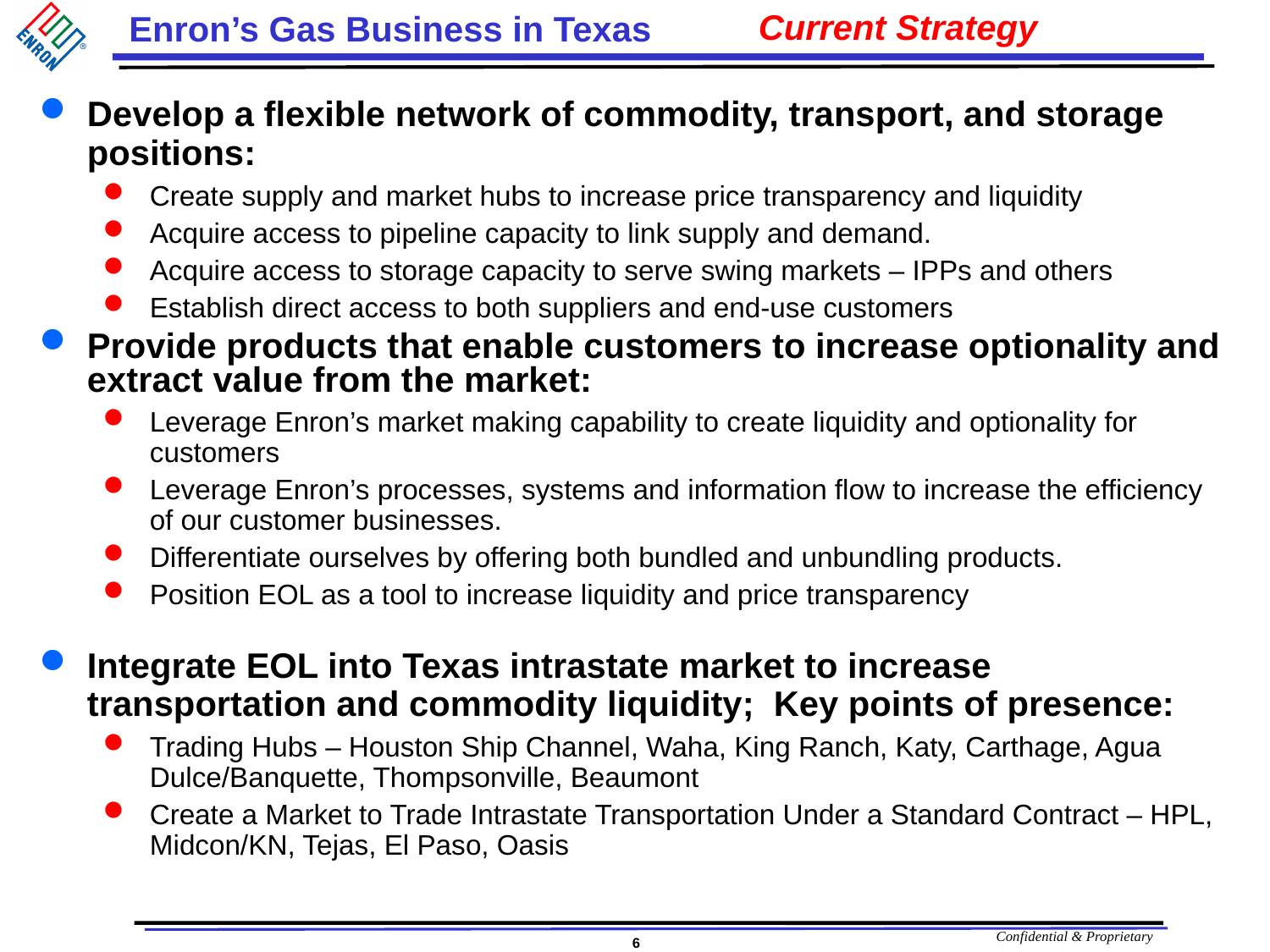

# Current Strategy
Develop a flexible network of commodity, transport, and storage positions:
Create supply and market hubs to increase price transparency and liquidity
Acquire access to pipeline capacity to link supply and demand.
Acquire access to storage capacity to serve swing markets – IPPs and others
Establish direct access to both suppliers and end-use customers
Provide products that enable customers to increase optionality and extract value from the market:
Leverage Enron’s market making capability to create liquidity and optionality for customers
Leverage Enron’s processes, systems and information flow to increase the efficiency of our customer businesses.
Differentiate ourselves by offering both bundled and unbundling products.
Position EOL as a tool to increase liquidity and price transparency

Integrate EOL into Texas intrastate market to increase transportation and commodity liquidity;  Key points of presence:
Trading Hubs – Houston Ship Channel, Waha, King Ranch, Katy, Carthage, Agua Dulce/Banquette, Thompsonville, Beaumont
Create a Market to Trade Intrastate Transportation Under a Standard Contract – HPL, Midcon/KN, Tejas, El Paso, Oasis